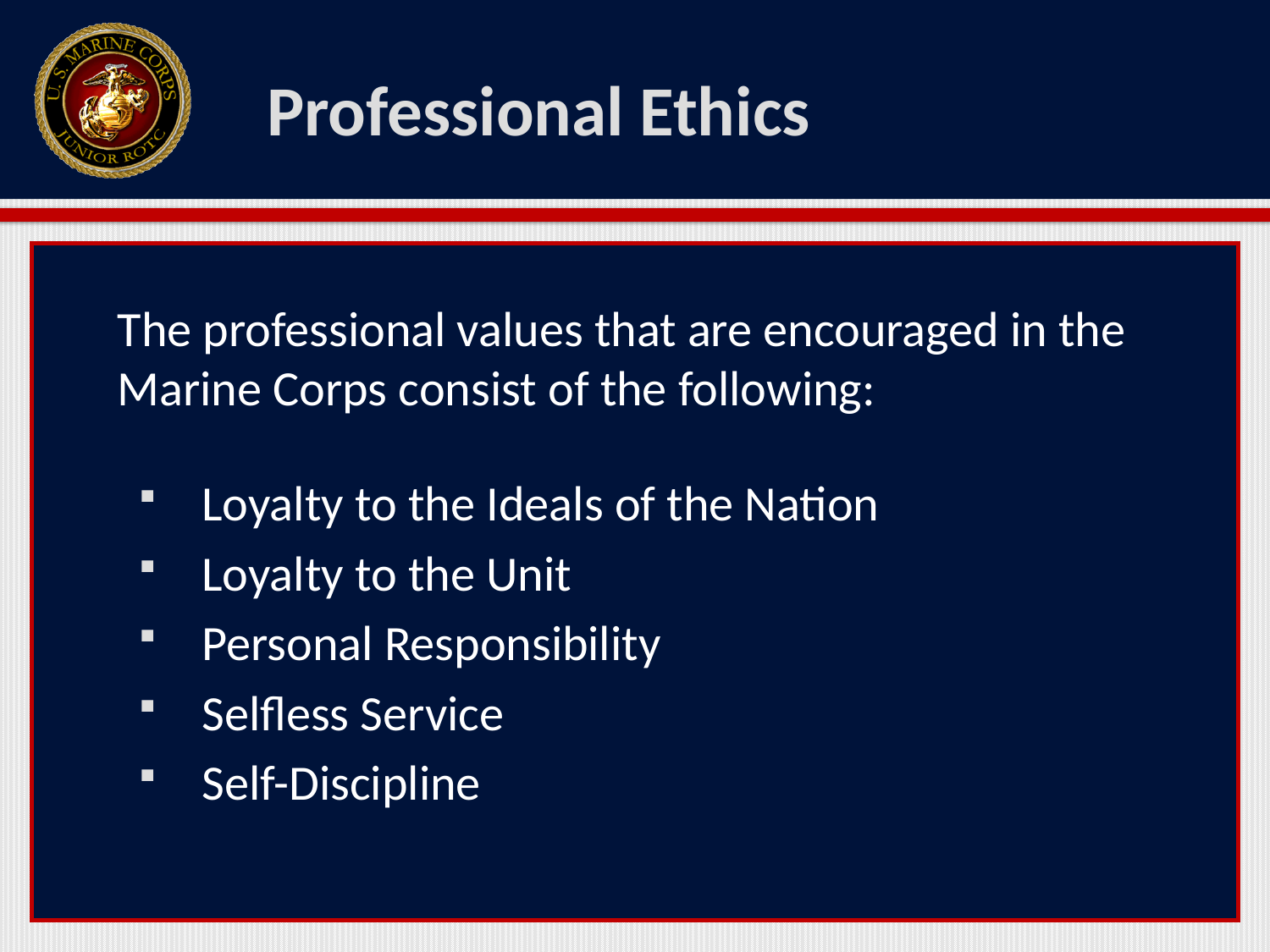

# Professional Ethics

The professional values that are encouraged in the Marine Corps consist of the following:
Loyalty to the Ideals of the Nation
Loyalty to the Unit
Personal Responsibility
Selfless Service
Self-Discipline